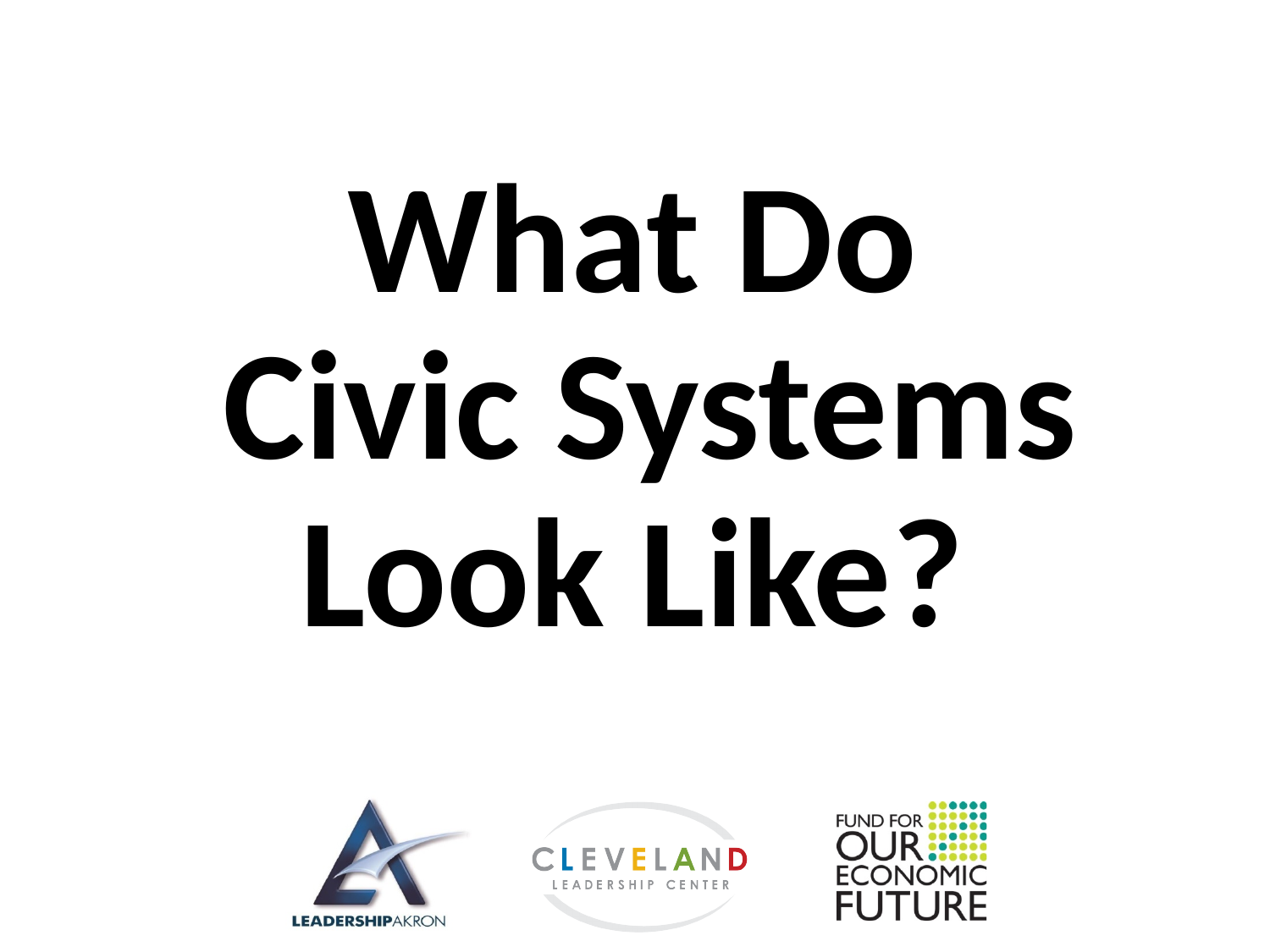

# What Do Civic Systems Look Like?